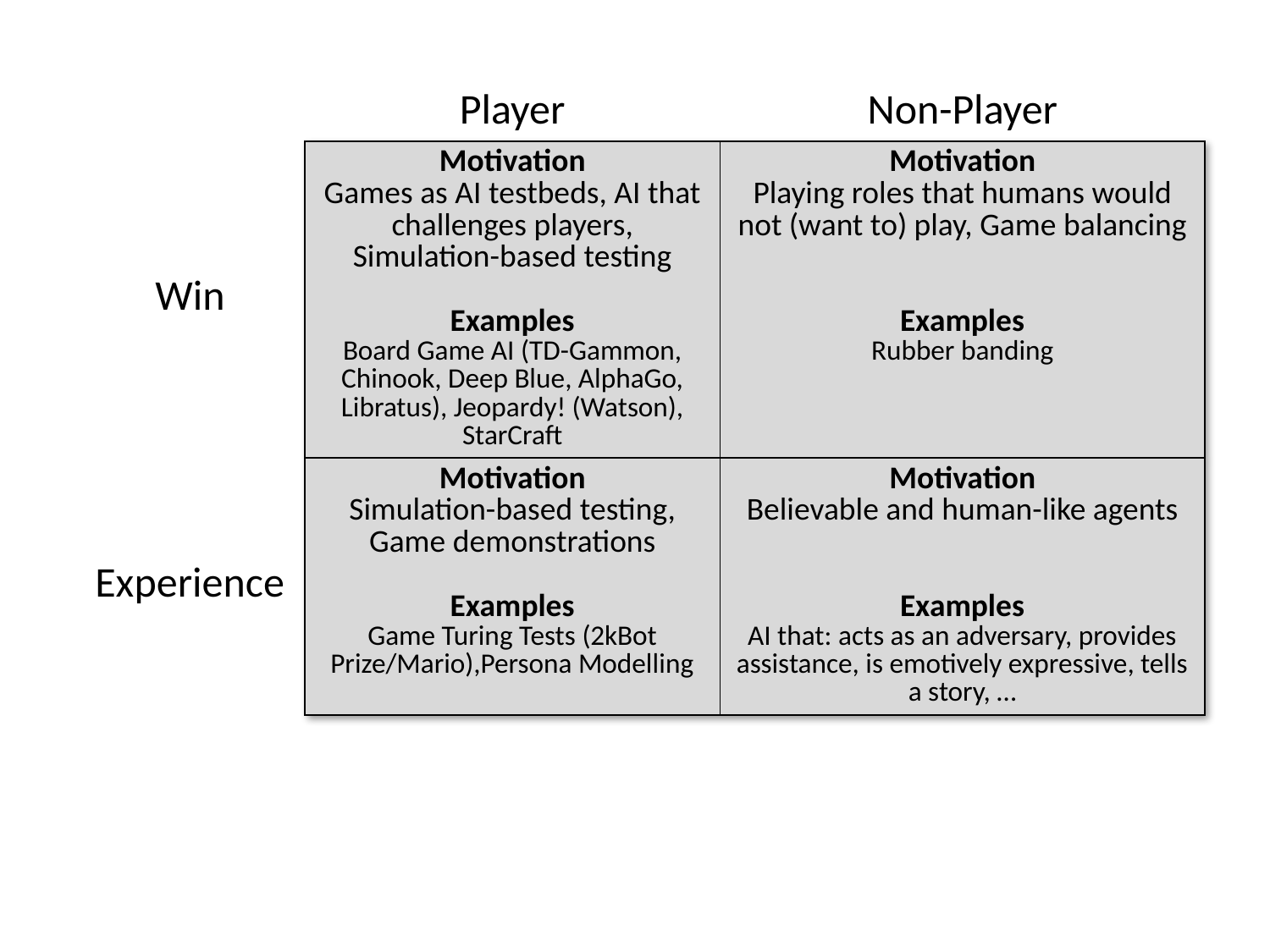

|  | Player | Non-Player |
| --- | --- | --- |
| Win | Motivation Games as AI testbeds, AI that challenges players, Simulation-based testing Examples Board Game AI (TD-Gammon, Chinook, Deep Blue, AlphaGo, Libratus), Jeopardy! (Watson), StarCraft | Motivation Playing roles that humans would not (want to) play, Game balancing Examples Rubber banding |
| Experience | Motivation Simulation-based testing, Game demonstrations Examples Game Turing Tests (2kBot Prize/Mario),Persona Modelling | Motivation Believable and human-like agents Examples AI that: acts as an adversary, provides assistance, is emotively expressive, tells a story, … |